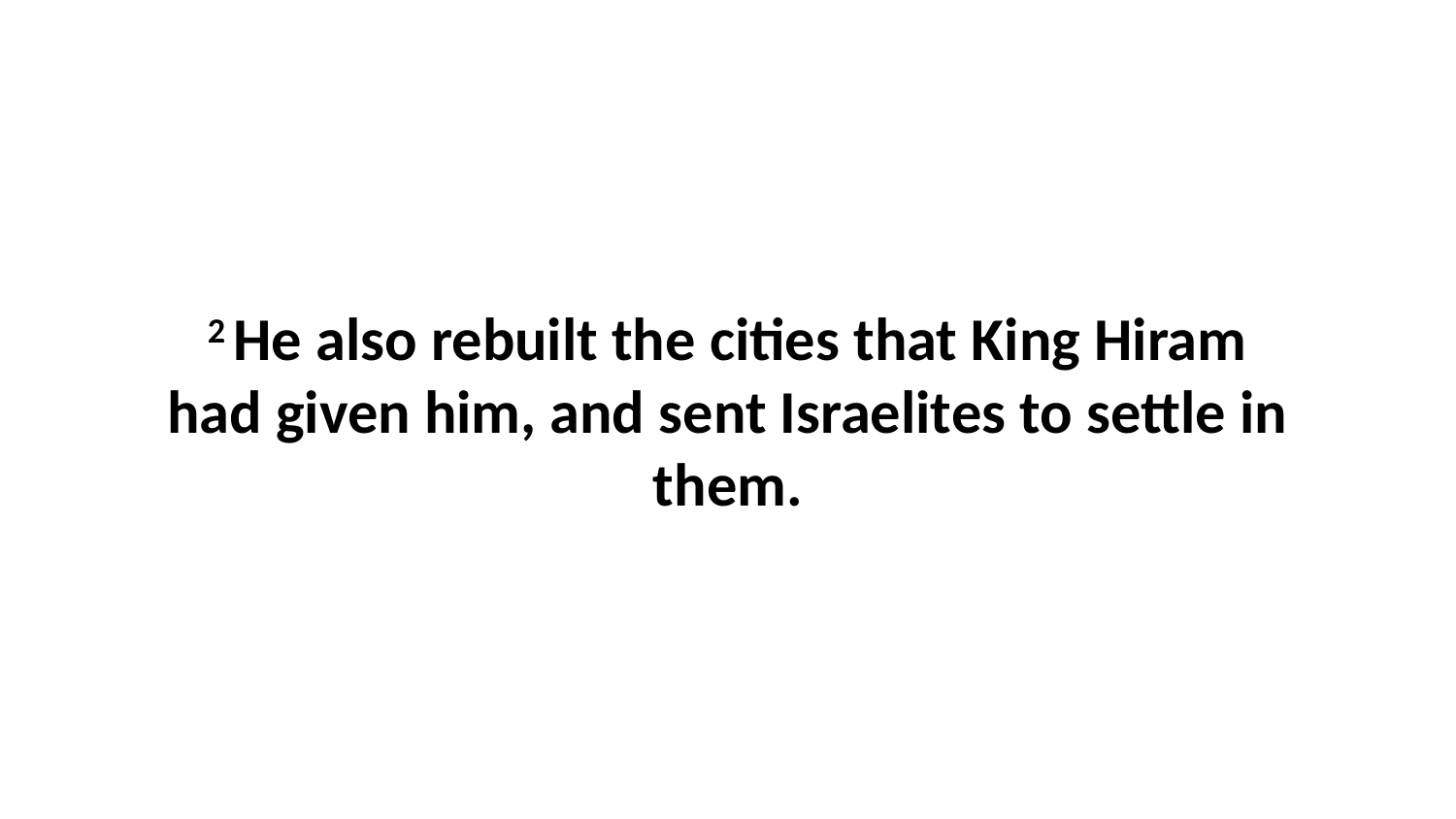

2 He also rebuilt the cities that King Hiram had given him, and sent Israelites to settle in them.